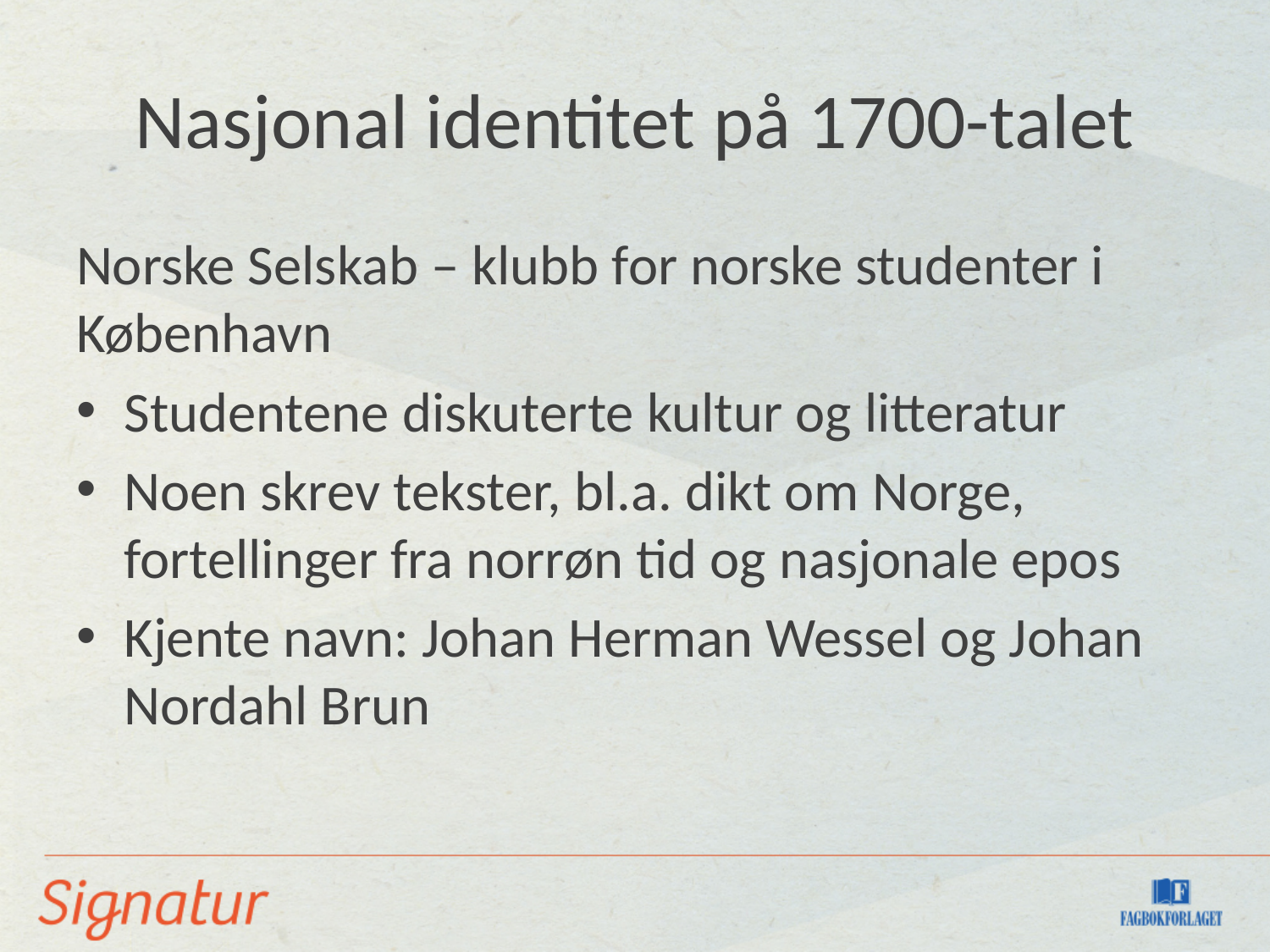

# Nasjonal identitet på 1700-talet
Norske Selskab – klubb for norske studenter i København
Studentene diskuterte kultur og litteratur
Noen skrev tekster, bl.a. dikt om Norge, fortellinger fra norrøn tid og nasjonale epos
Kjente navn: Johan Herman Wessel og Johan Nordahl Brun